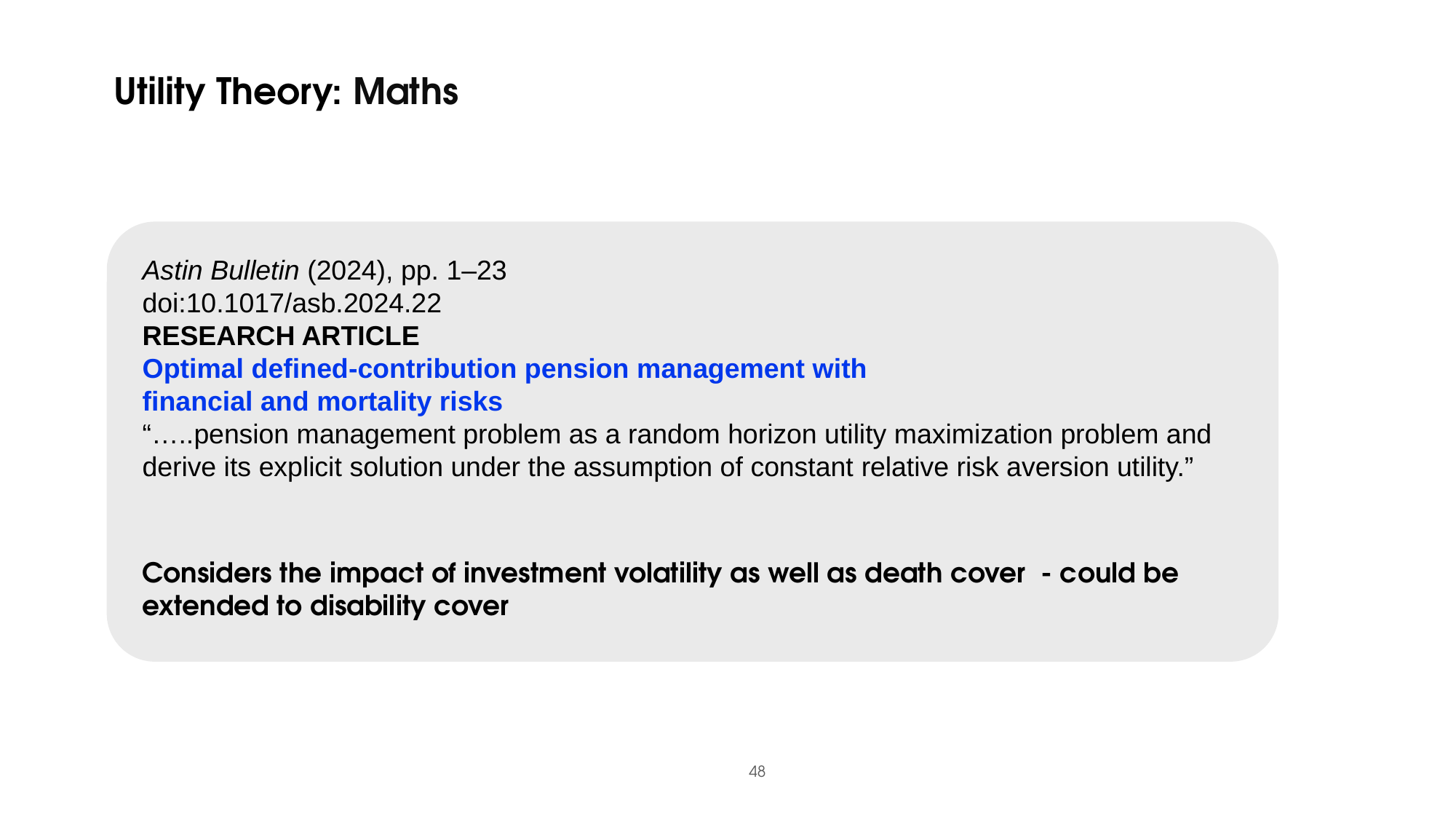

# Utility Theory: Maths
Astin Bulletin (2024), pp. 1–23
doi:10.1017/asb.2024.22
RESEARCH ARTICLE
Optimal defined-contribution pension management with
financial and mortality risks
“…..pension management problem as a random horizon utility maximization problem and derive its explicit solution under the assumption of constant relative risk aversion utility.”

Considers the impact of investment volatility as well as death cover  - could be extended to disability cover

48